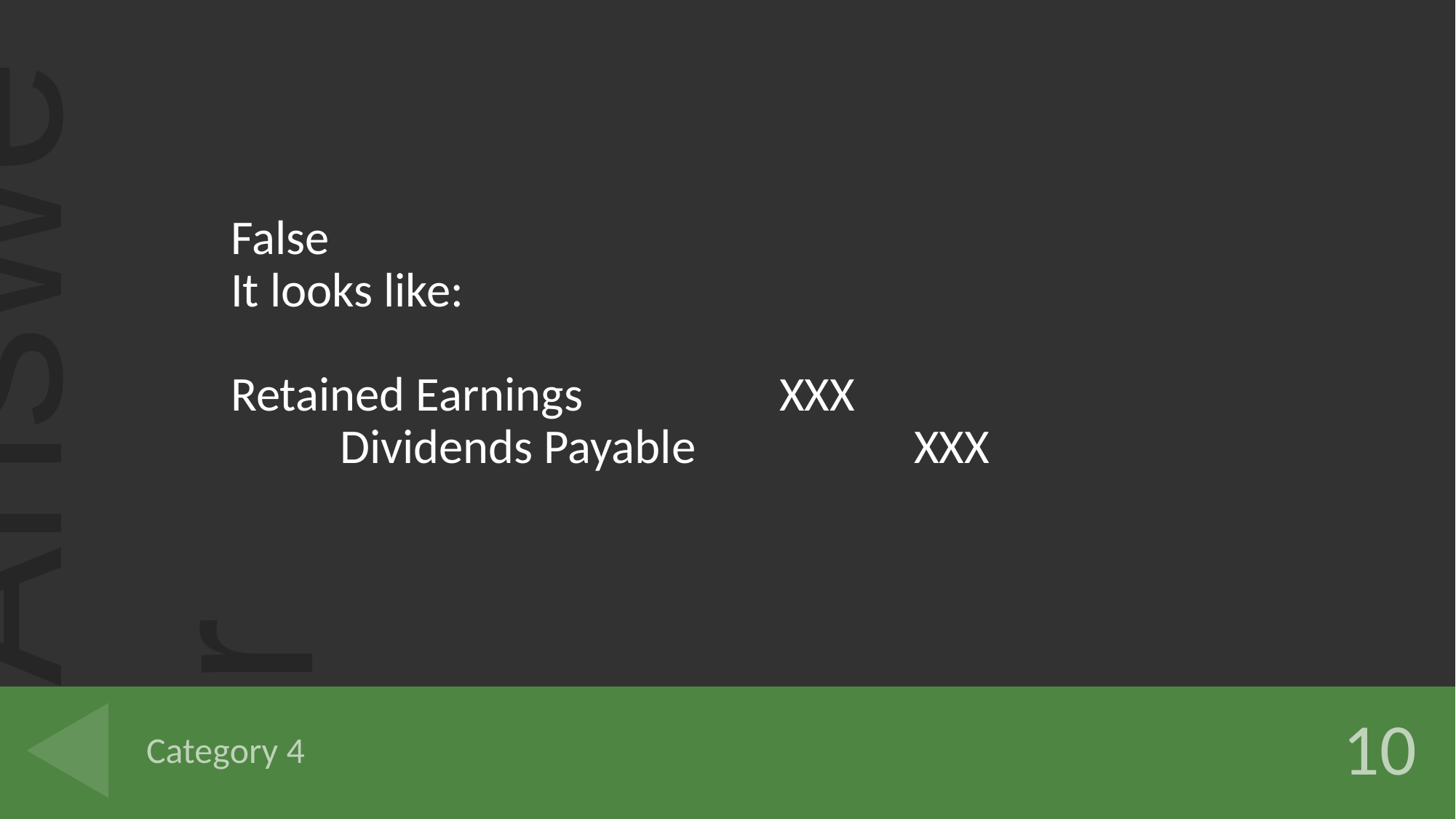

False
It looks like:

Retained Earnings                  XXX
          Dividends Payable                    XXX
# Category 4
10